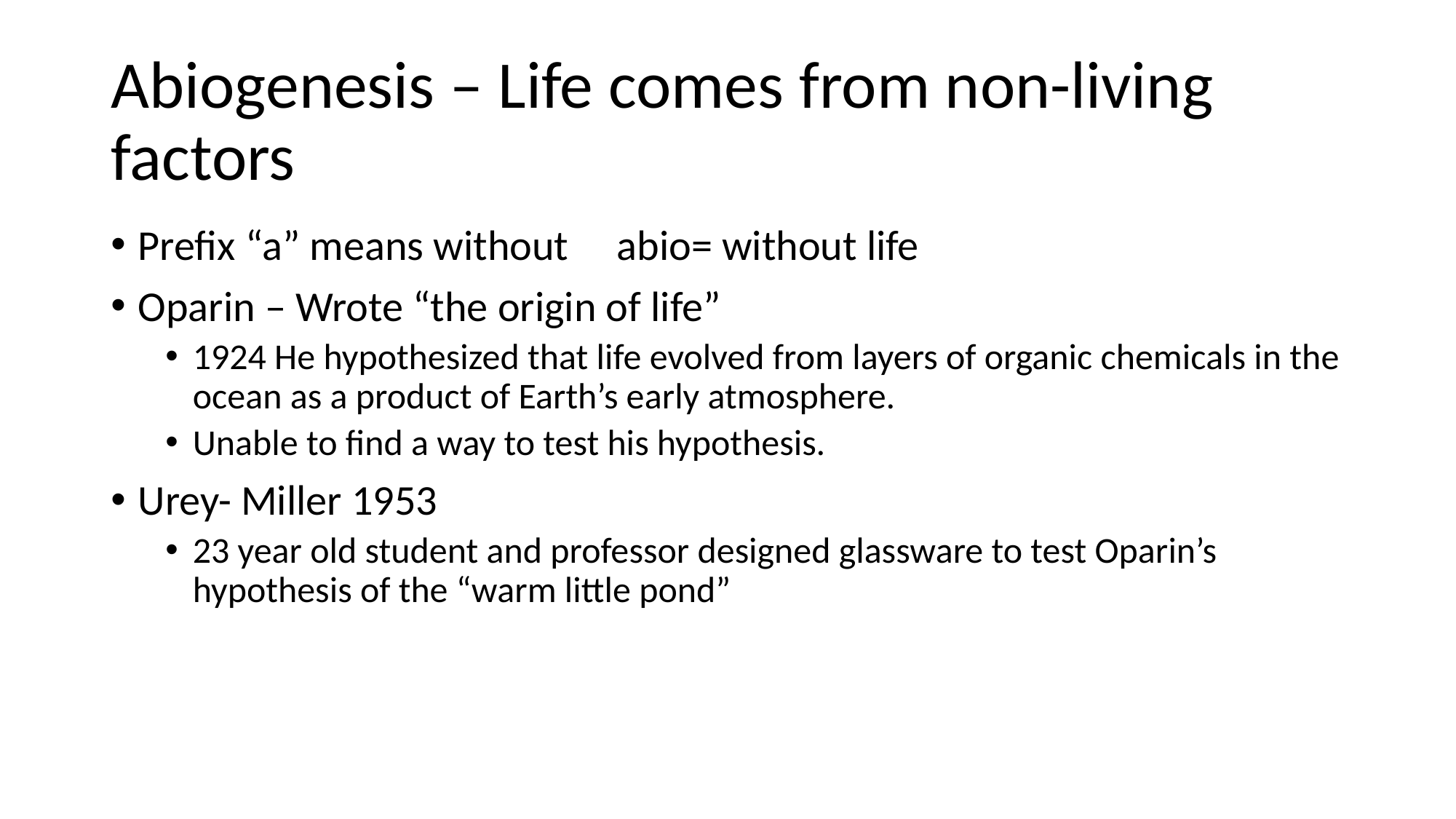

# Abiogenesis – Life comes from non-living factors
Prefix “a” means without     abio= without life
Oparin – Wrote “the origin of life”
1924 He hypothesized that life evolved from layers of organic chemicals in the ocean as a product of Earth’s early atmosphere.
Unable to find a way to test his hypothesis.
Urey- Miller 1953
23 year old student and professor designed glassware to test Oparin’s hypothesis of the “warm little pond”